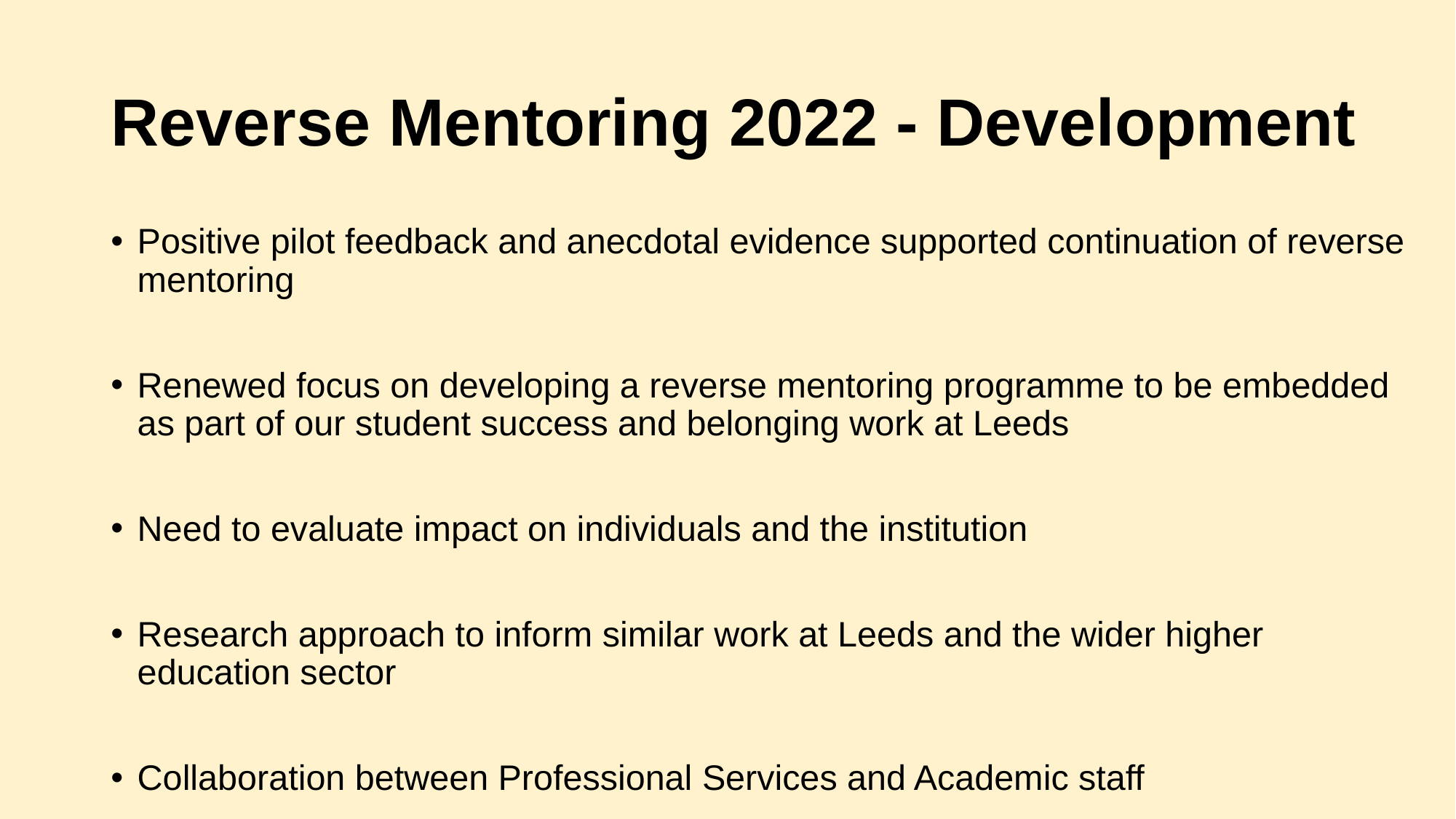

# Reverse Mentoring 2022 - Development
Positive pilot feedback and anecdotal evidence supported continuation of reverse mentoring

Renewed focus on developing a reverse mentoring programme to be embedded as part of our student success and belonging work at Leeds

Need to evaluate impact on individuals and the institution

Research approach to inform similar work at Leeds and the wider higher education sector

Collaboration between Professional Services and Academic staff